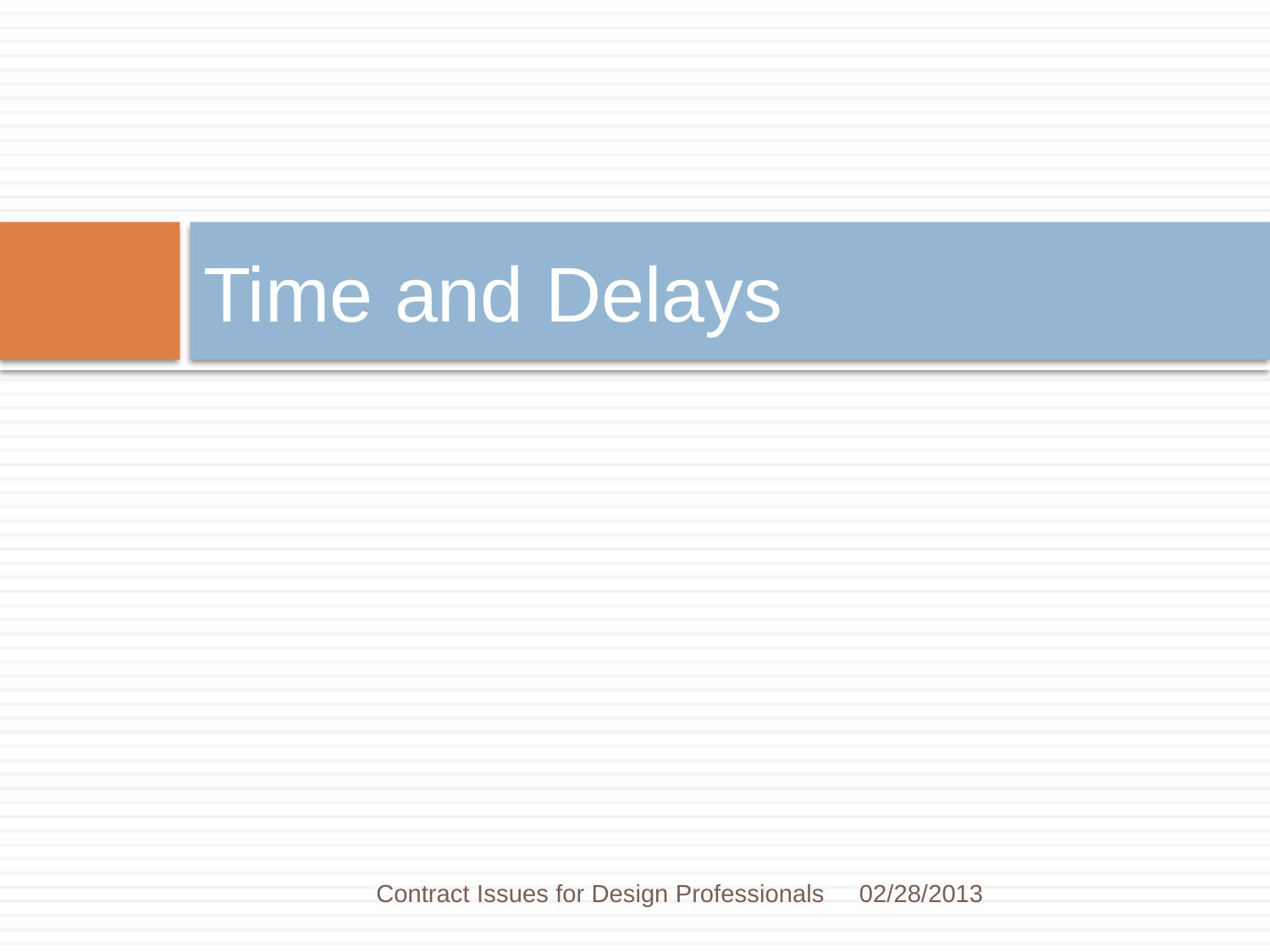

# Time and Delays

Contract Issues for Design Professionals
02/28/2013